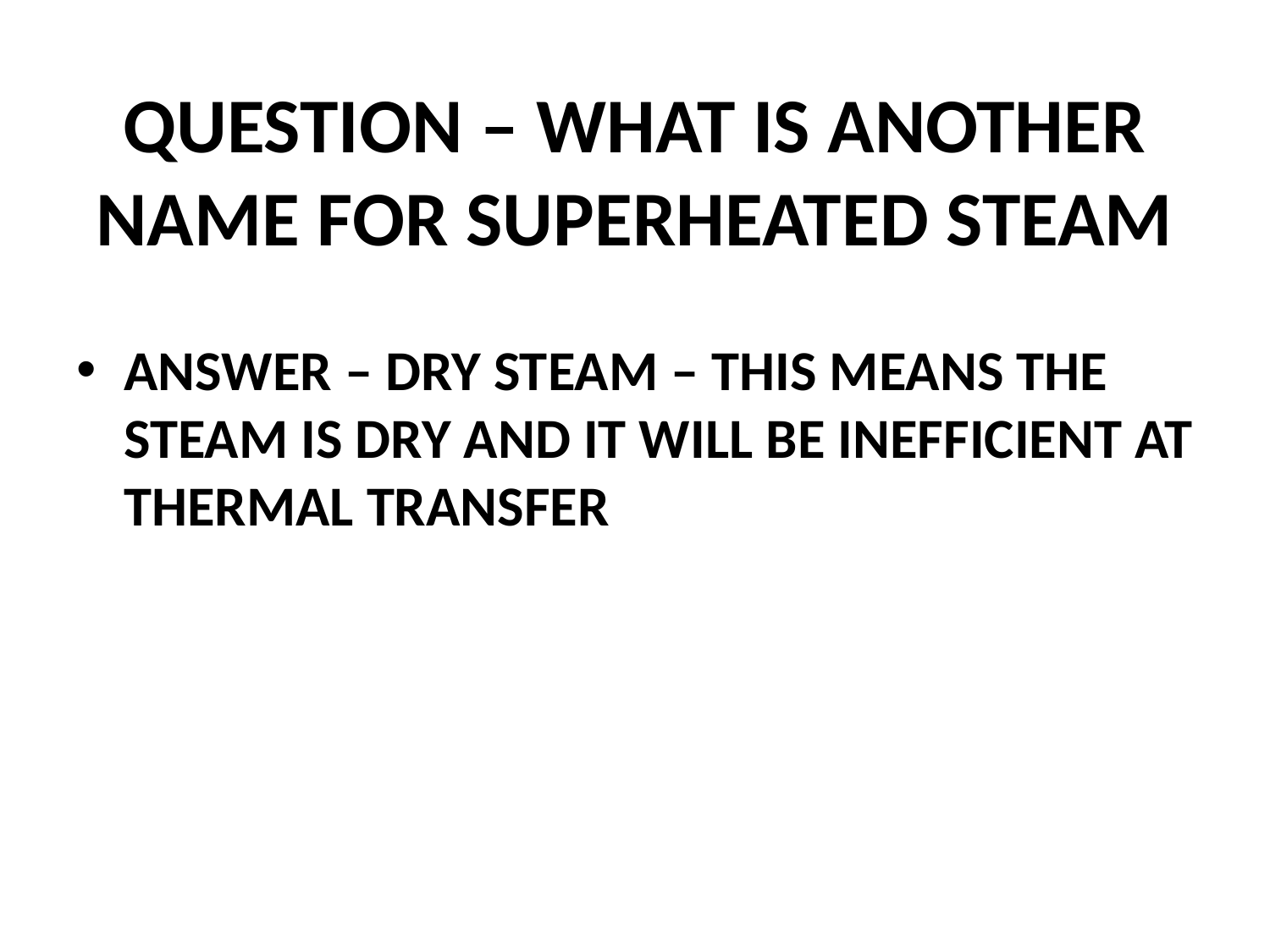

# QUESTION – WHAT IS ANOTHER NAME FOR SUPERHEATED STEAM
ANSWER – DRY STEAM – THIS MEANS THE STEAM IS DRY AND IT WILL BE INEFFICIENT AT THERMAL TRANSFER